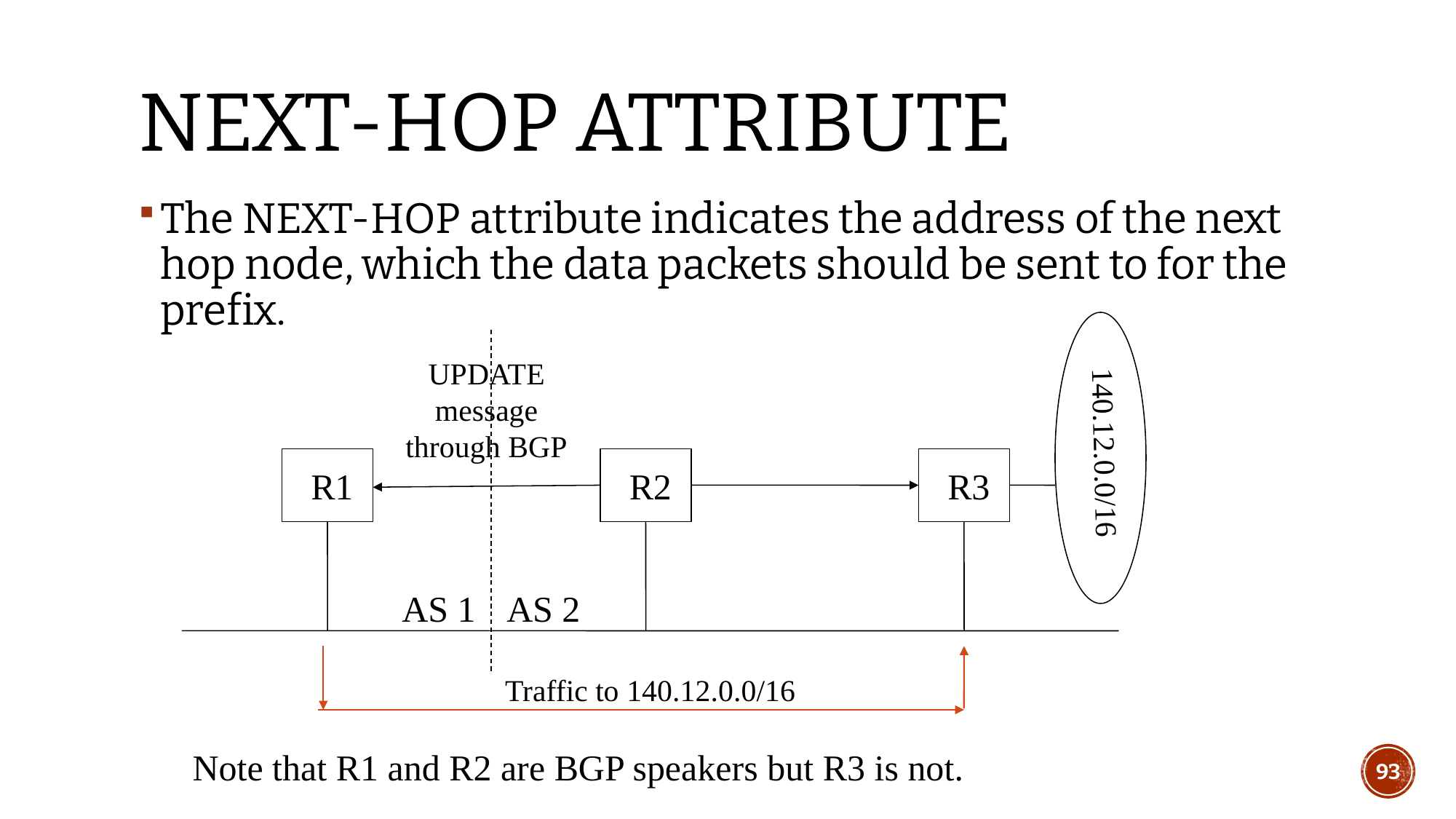

# NEXT-HOP attribute
The NEXT-HOP attribute indicates the address of the next hop node, which the data packets should be sent to for the prefix.

UPDATE message through BGP
140.12.0.0/16

R1
R2
R3

AS 2
AS 1

Traffic to 140.12.0.0/16
Note that R1 and R2 are BGP speakers but R3 is not.
93